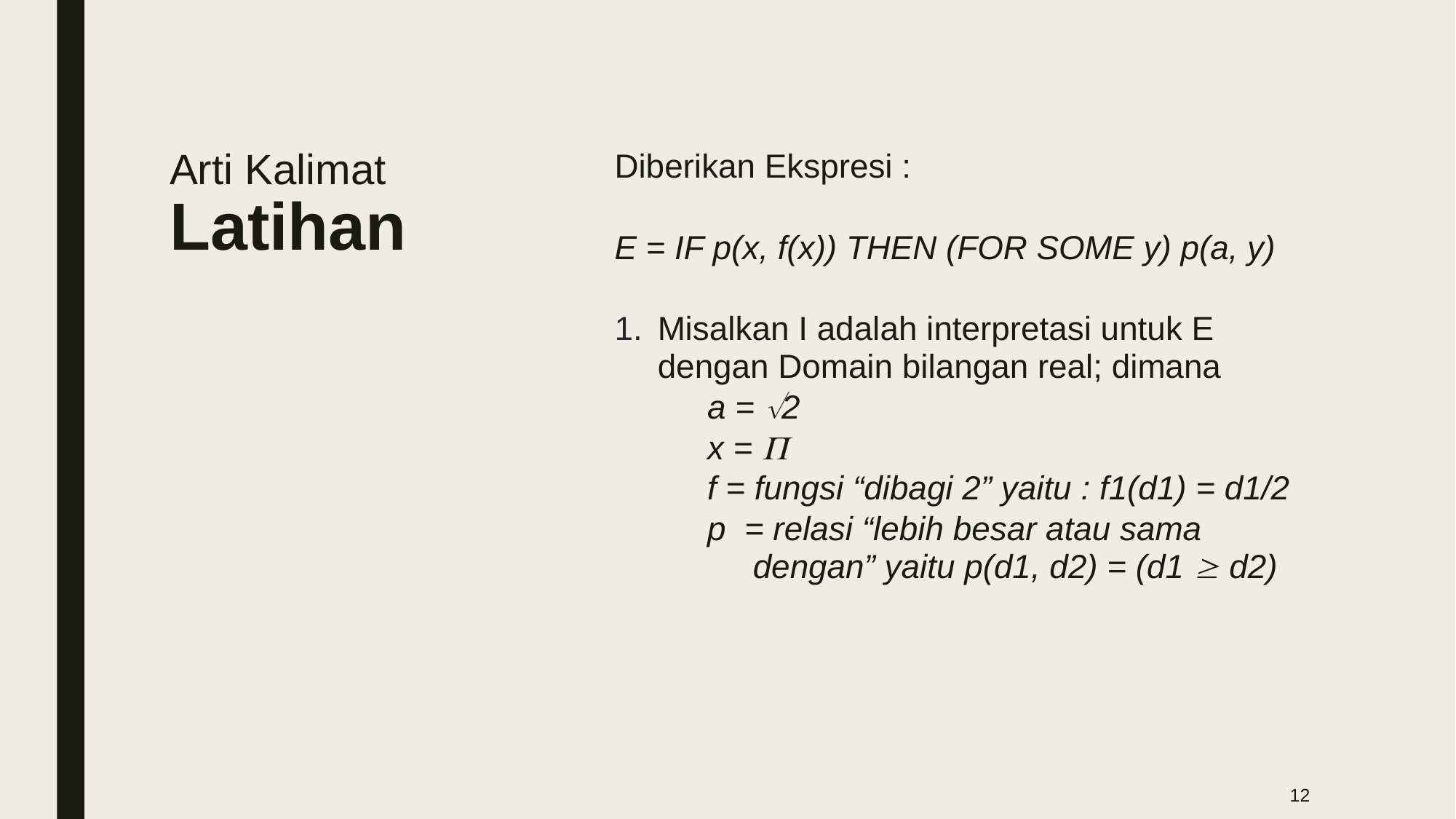

Diberikan Ekspresi :

E = IF p(x, f(x)) THEN (FOR SOME y) p(a, y)

Misalkan I adalah interpretasi untuk E dengan Domain bilangan real; dimana
a = √2
x = Π
f = fungsi “dibagi 2” yaitu : f1(d1) = d1/2
p  = relasi “lebih besar atau sama dengan” yaitu p(d1, d2) = (d1 ≥ d2)
# Arti Kalimat Latihan
12